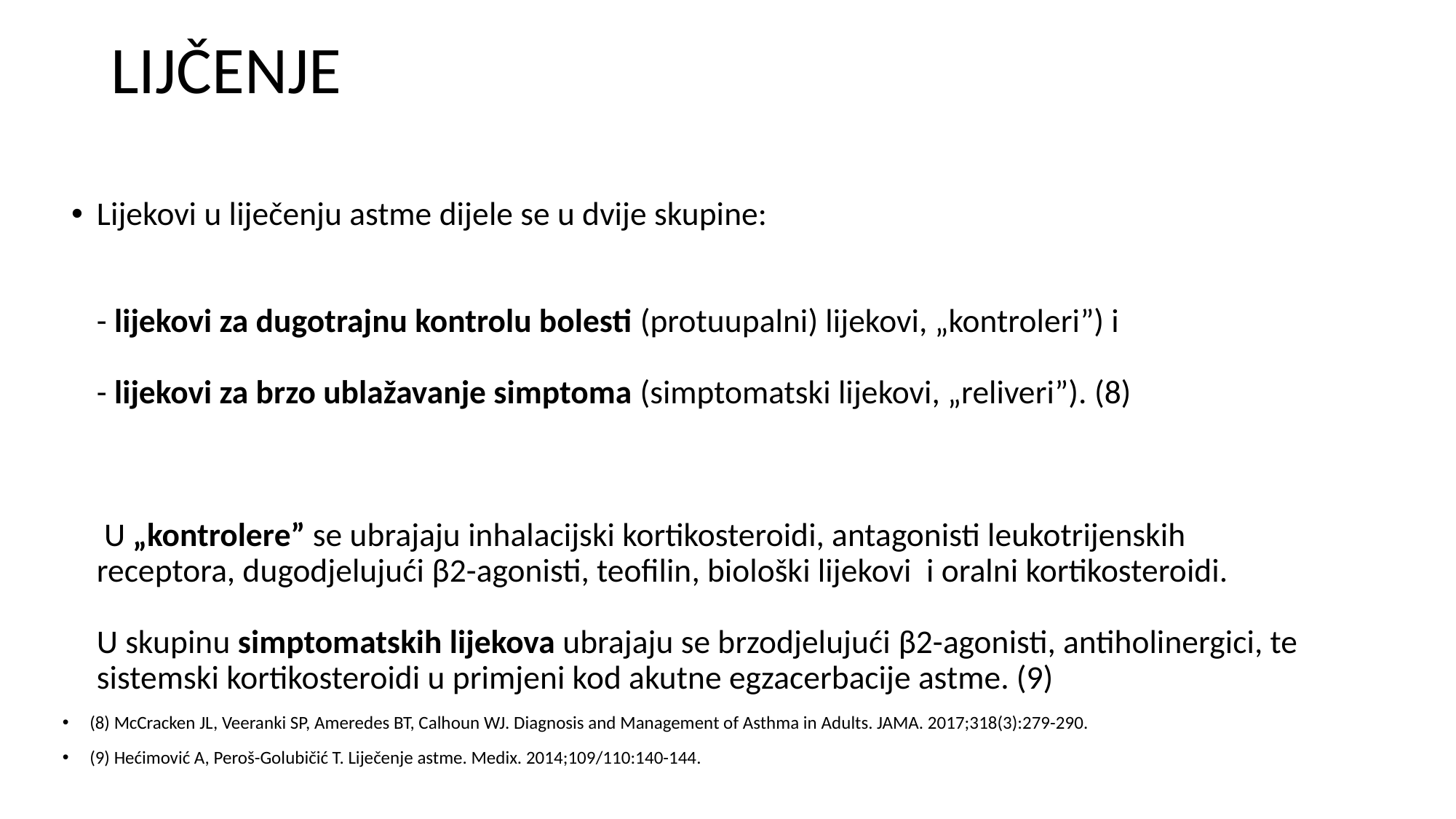

# LIJČENJE
Lijekovi u liječenju astme dijele se u dvije skupine:
- lijekovi za dugotrajnu kontrolu bolesti (protuupalni) lijekovi, „kontroleri”) i
- lijekovi za brzo ublažavanje simptoma (simptomatski lijekovi, „reliveri”). (8)
 U „kontrolere” se ubrajaju inhalacijski kortikosteroidi, antagonisti leukotrijenskih receptora, dugodjelujući β2-agonisti, teofilin, biološki lijekovi  i oralni kortikosteroidi.
U skupinu simptomatskih lijekova ubrajaju se brzodjelujući β2-agonisti, antiholinergici, te sistemski kortikosteroidi u primjeni kod akutne egzacerbacije astme. (9)
(8) McCracken JL, Veeranki SP, Ameredes BT, Calhoun WJ. Diagnosis and Management of Asthma in Adults. JAMA. 2017;318(3):279-290.
(9) Hećimović A, Peroš-Golubičić T. Liječenje astme. Medix. 2014;109/110:140-144.